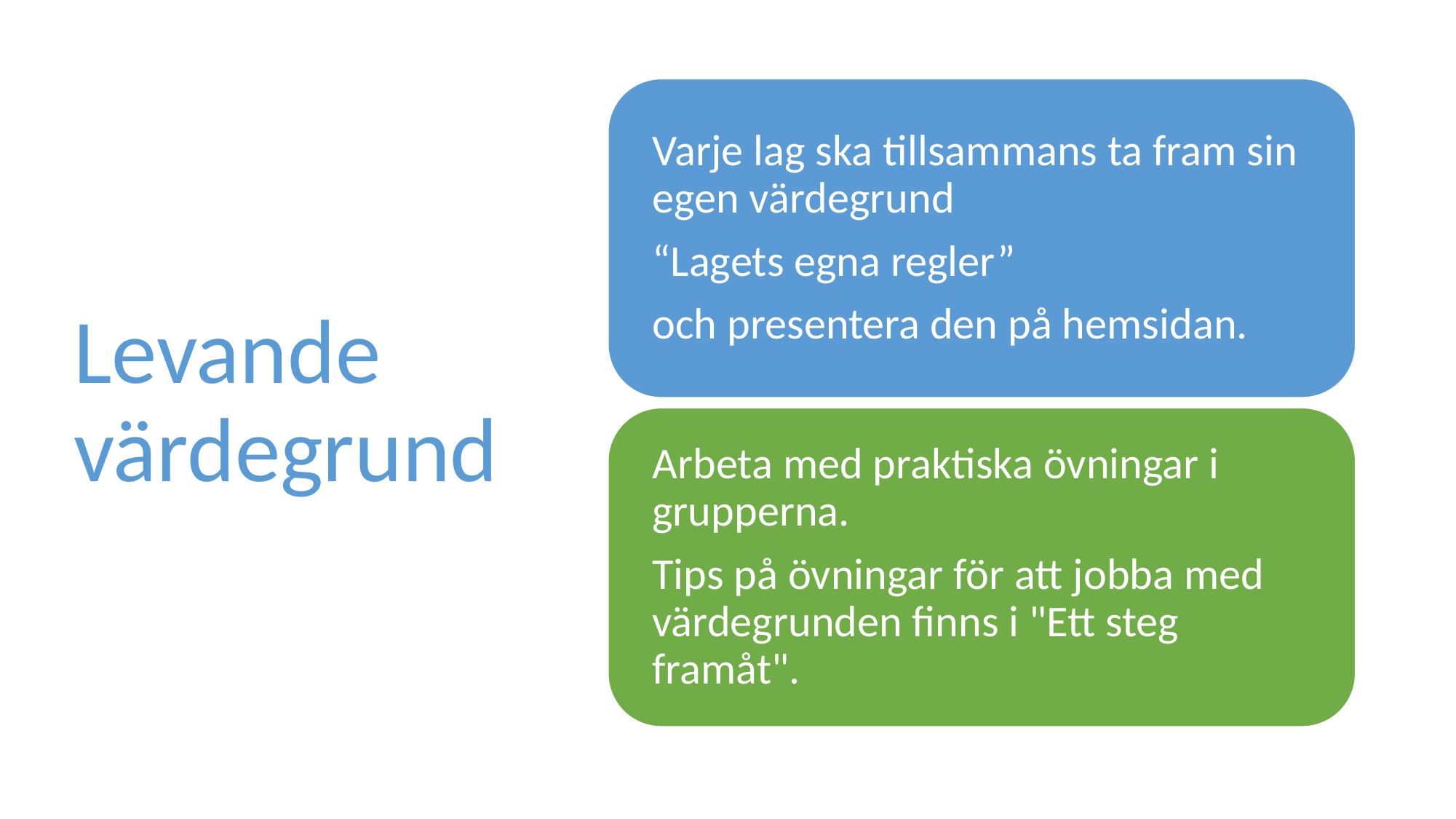

# Levande värdegrund
Varje lag ska tillsammans ta fram sin egen värdegrund
“Lagets egna regler”
och presentera den på hemsidan.
Arbeta med praktiska övningar i grupperna.
Tips på övningar för att jobba med värdegrunden finns i "Ett steg framåt".